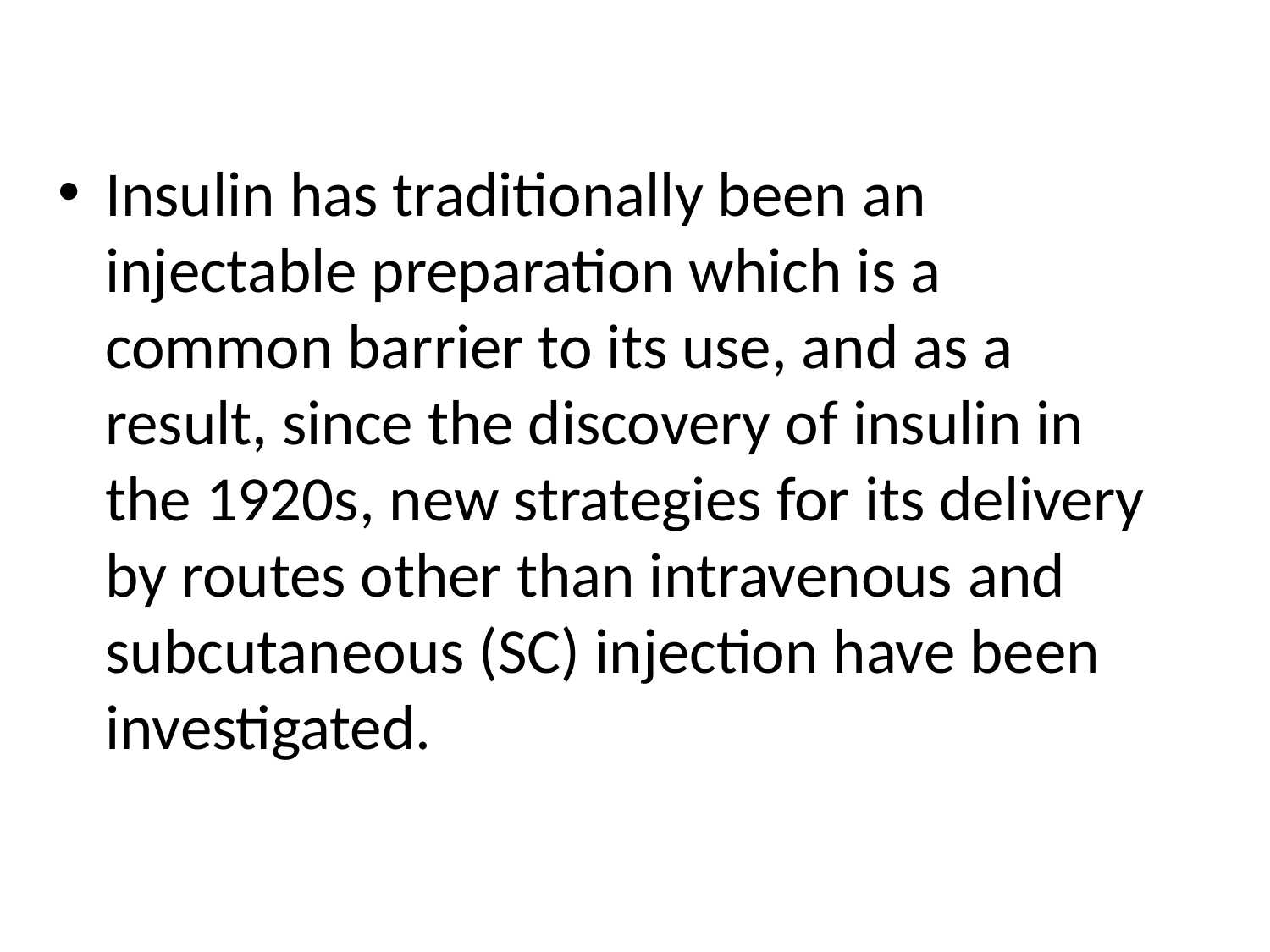

Insulin has traditionally been an injectable preparation which is a common barrier to its use, and as a result, since the discovery of insulin in the 1920s, new strategies for its delivery by routes other than intravenous and subcutaneous (SC) injection have been investigated.